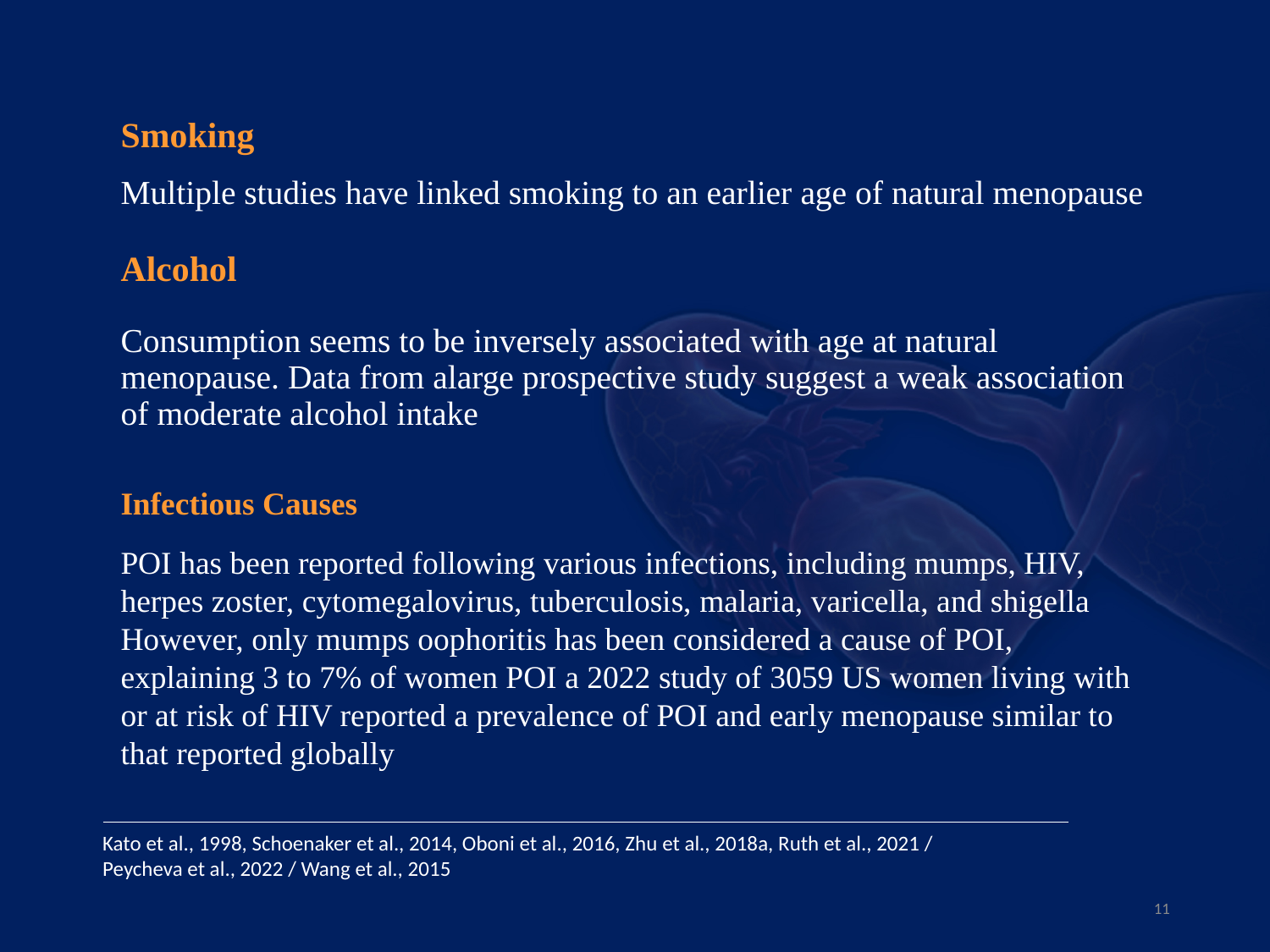

# Smoking Multiple studies have linked smoking to an earlier age of natural menopause Alcohol Consumption seems to be inversely associated with age at natural menopause. Data from alarge prospective study suggest a weak association of moderate alcohol intake
Infectious Causes
POI has been reported following various infections, including mumps, HIV, herpes zoster, cytomegalovirus, tuberculosis, malaria, varicella, and shigella
However, only mumps oophoritis has been considered a cause of POI, explaining 3 to 7% of women POI a 2022 study of 3059 US women living with or at risk of HIV reported a prevalence of POI and early menopause similar to that reported globally
Kato et al., 1998, Schoenaker et al., 2014, Oboni et al., 2016, Zhu et al., 2018a, Ruth et al., 2021 / Peycheva et al., 2022 / Wang et al., 2015
11